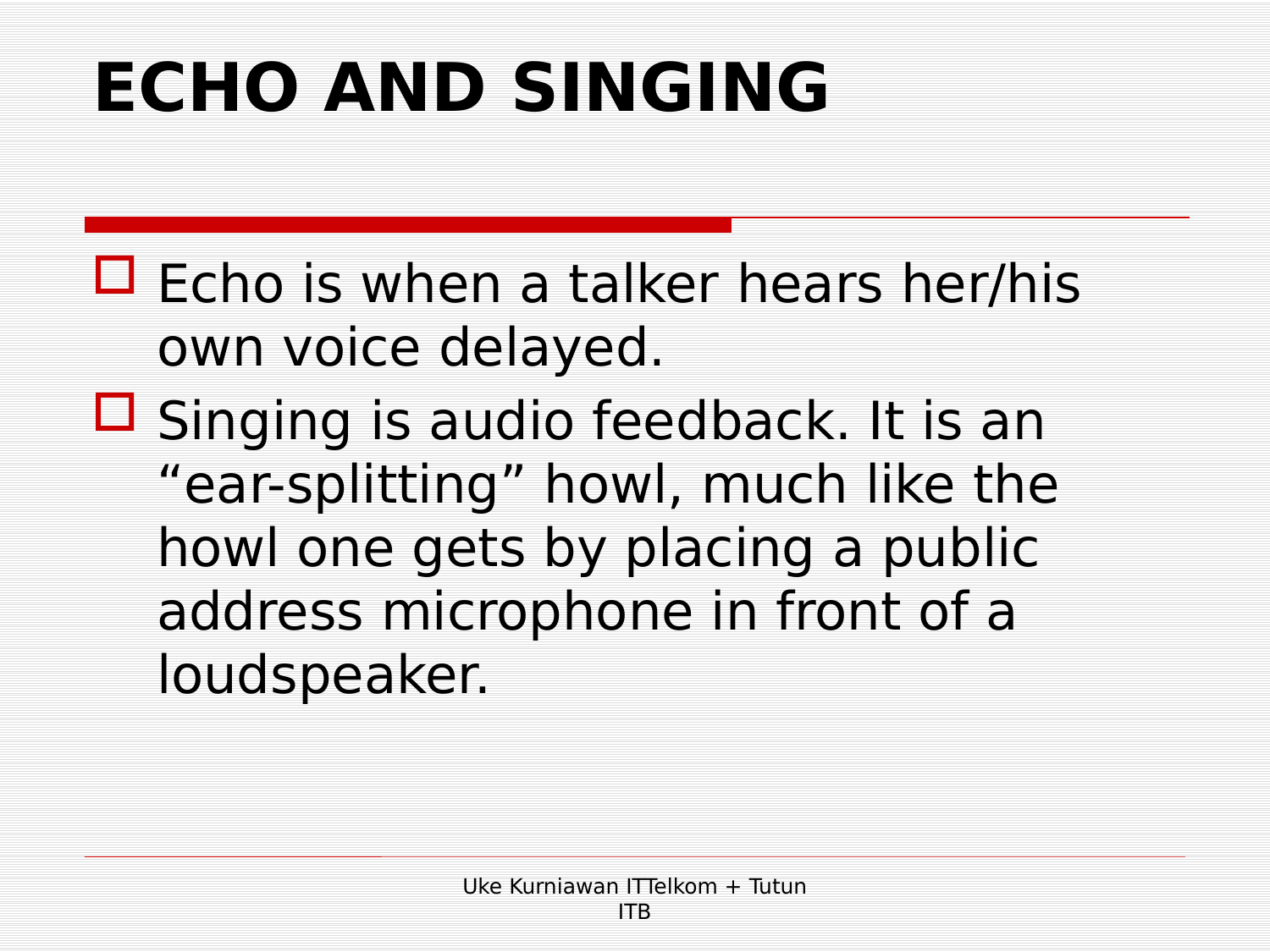

# ECHO AND SINGING
Echo is when a talker hears her/his own voice delayed.
Singing is audio feedback. It is an “ear-splitting” howl, much like the howl one gets by placing a public address microphone in front of a loudspeaker.

Uke Kurniawan ITTelkom + Tutun ITB